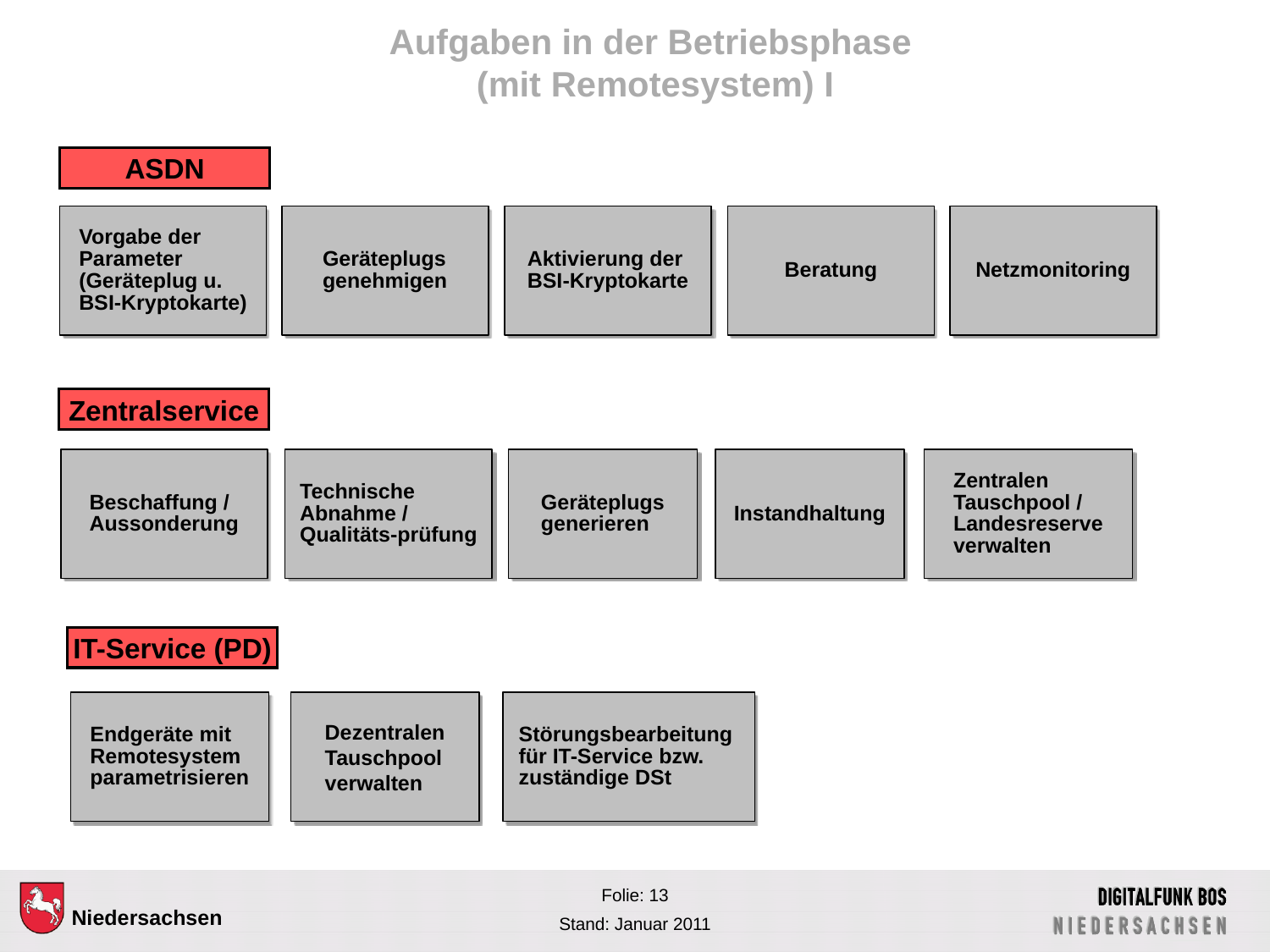

Aufgaben in der Betriebsphase
(mit Remotesystem) I
ASDN
Vorgabe der Parameter (Geräteplug u. BSI-Kryptokarte)
Geräteplugs genehmigen
Aktivierung der BSI-Kryptokarte
Beratung
Netzmonitoring
Zentralservice
Beschaffung /
Aussonderung
Technische Abnahme / Qualitäts-prüfung
Geräteplugs generieren
Instandhaltung
Zentralen Tauschpool / Landesreserve verwalten
IT-Service (PD)
Endgeräte mit Remotesystem parametrisieren
Dezentralen Tauschpool verwalten
Störungsbearbeitung
für IT-Service bzw.
zuständige DSt
Folie: 13
Stand: Januar 2011